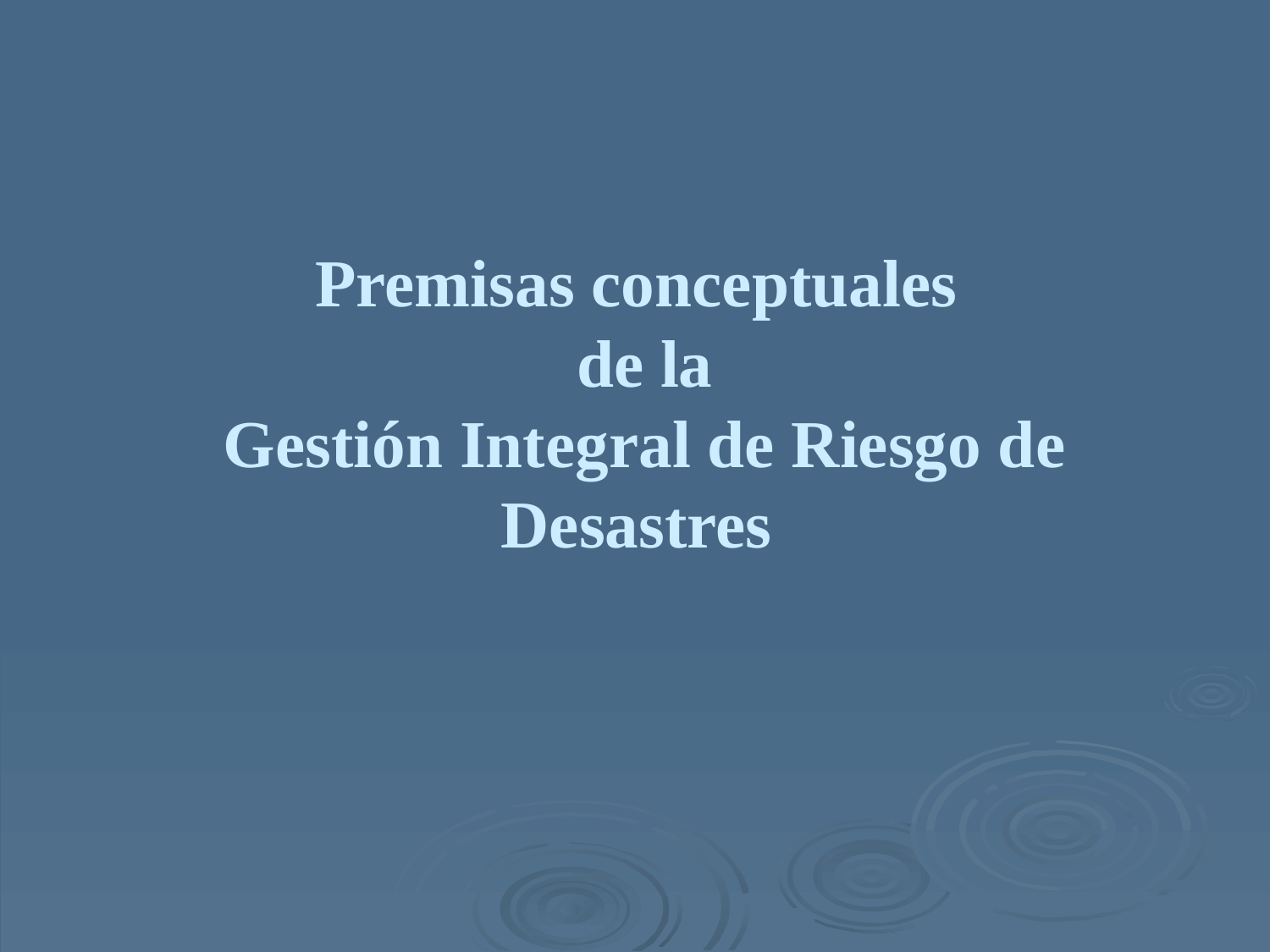

# Premisas conceptuales de la Gestión Integral de Riesgo de Desastres